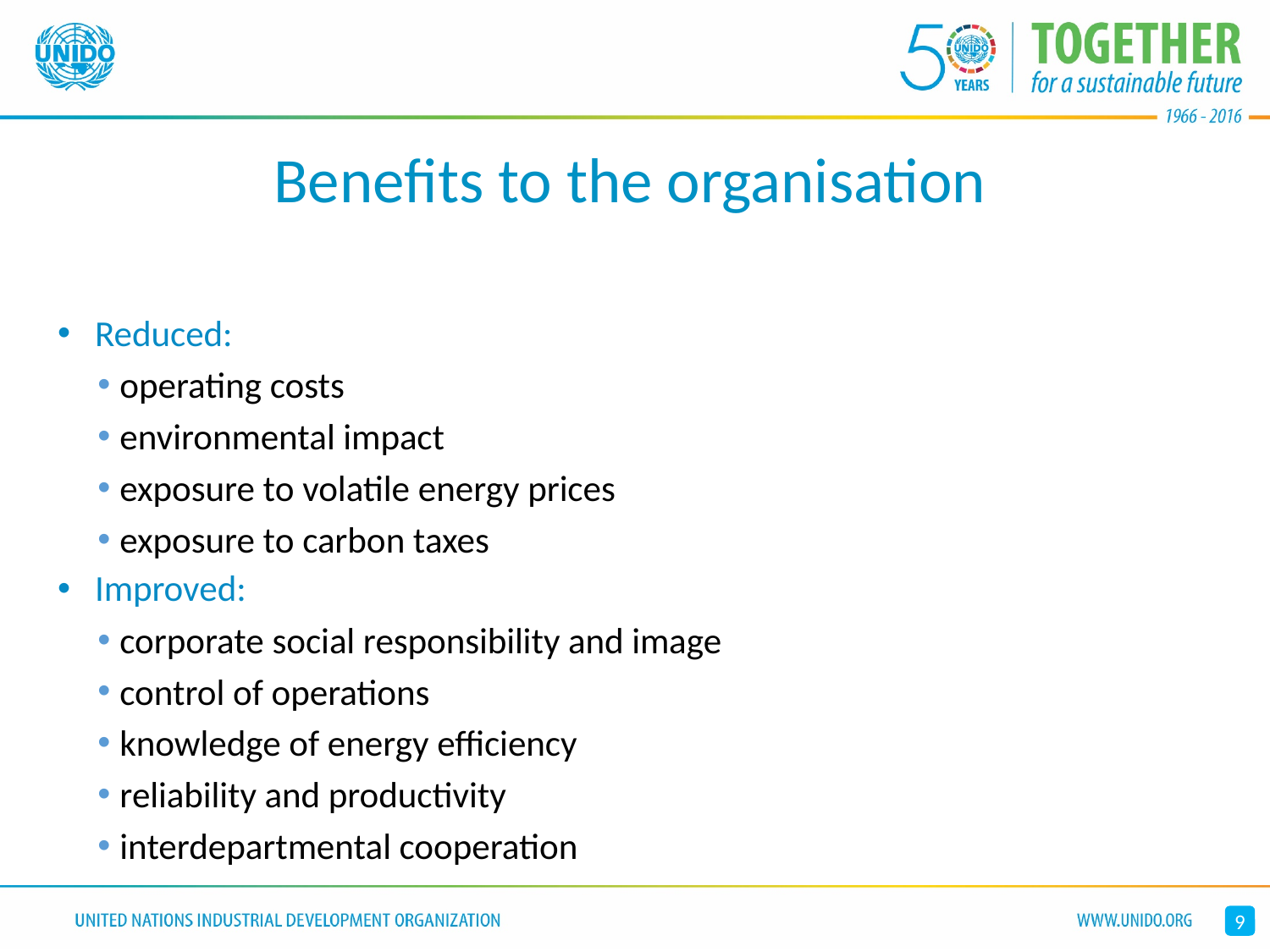

# Benefits to the organisation
  Reduced:
operating costs
environmental impact
exposure to volatile energy prices
exposure to carbon taxes
  Improved:
corporate social responsibility and image
control of operations
knowledge of energy efficiency
reliability and productivity
interdepartmental cooperation